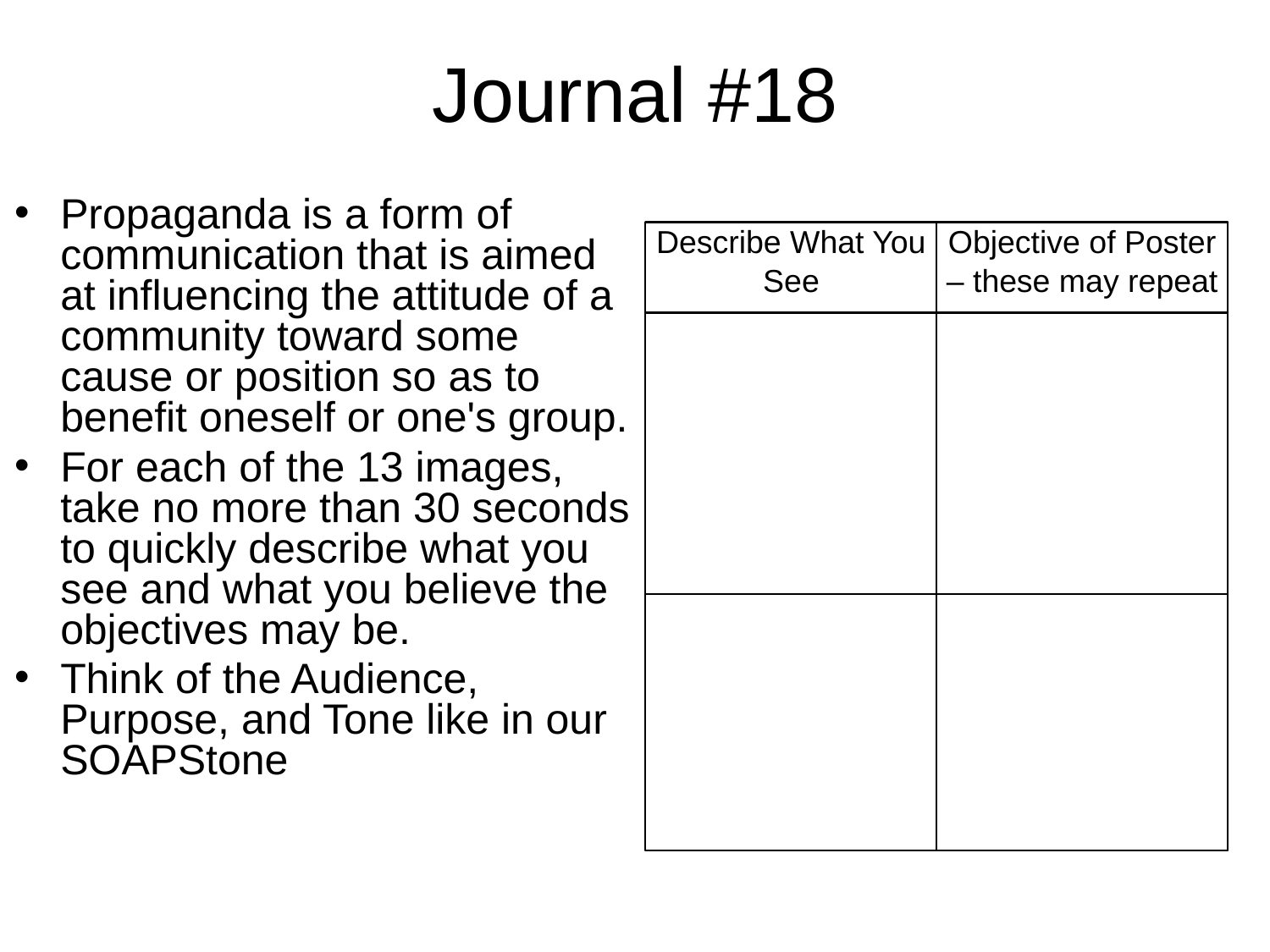

# Journal #18
Propaganda is a form of communication that is aimed at influencing the attitude of a community toward some cause or position so as to benefit oneself or one's group.
For each of the 13 images, take no more than 30 seconds to quickly describe what you see and what you believe the objectives may be.
Think of the Audience, Purpose, and Tone like in our SOAPStone
Describe What You See
Objective of Poster – these may repeat